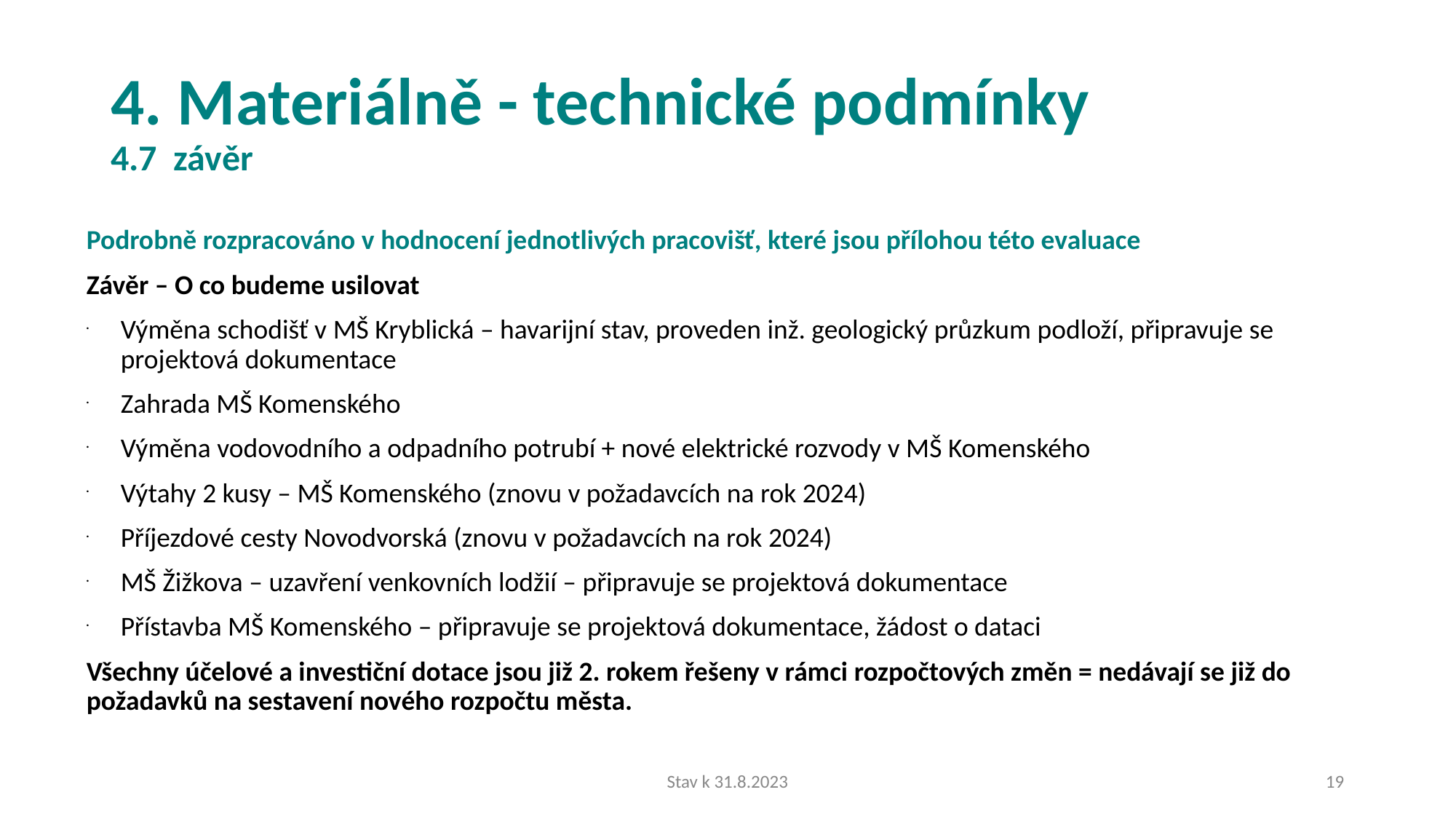

# 4. Materiálně - technické podmínky 4.7  závěr
Podrobně rozpracováno v hodnocení jednotlivých pracovišť, které jsou přílohou této evaluace
Závěr – O co budeme usilovat
Výměna schodišť v MŠ Kryblická – havarijní stav, proveden inž. geologický průzkum podloží, připravuje se projektová dokumentace
Zahrada MŠ Komenského
Výměna vodovodního a odpadního potrubí + nové elektrické rozvody v MŠ Komenského
Výtahy 2 kusy – MŠ Komenského (znovu v požadavcích na rok 2024)
Příjezdové cesty Novodvorská (znovu v požadavcích na rok 2024)
MŠ Žižkova – uzavření venkovních lodžií – připravuje se projektová dokumentace
Přístavba MŠ Komenského – připravuje se projektová dokumentace, žádost o dataci
Všechny účelové a investiční dotace jsou již 2. rokem řešeny v rámci rozpočtových změn = nedávají se již do požadavků na sestavení nového rozpočtu města.

Stav k 31.8.2023
19